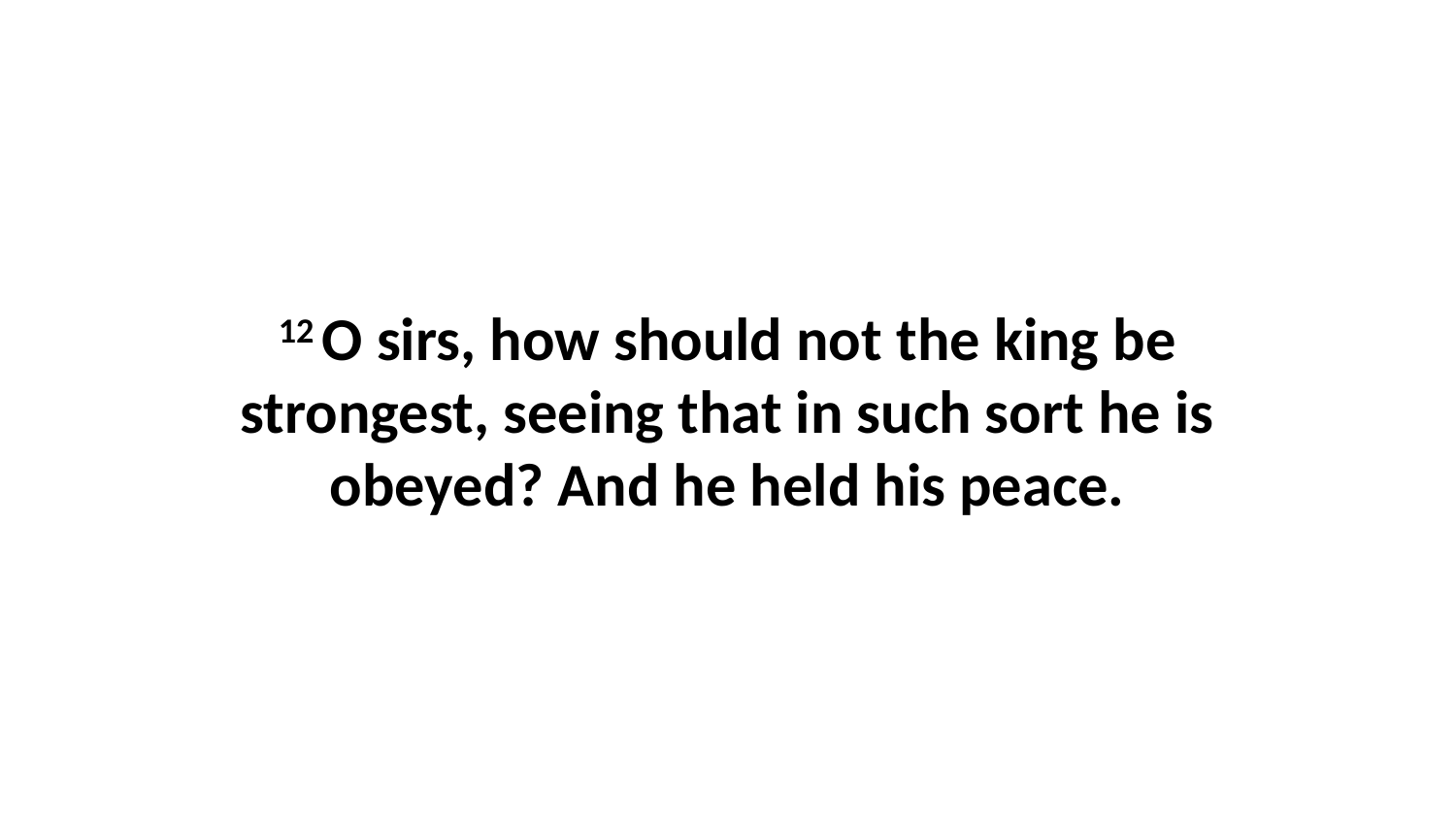

12 O sirs, how should not the king be strongest, seeing that in such sort he is obeyed? And he held his peace.